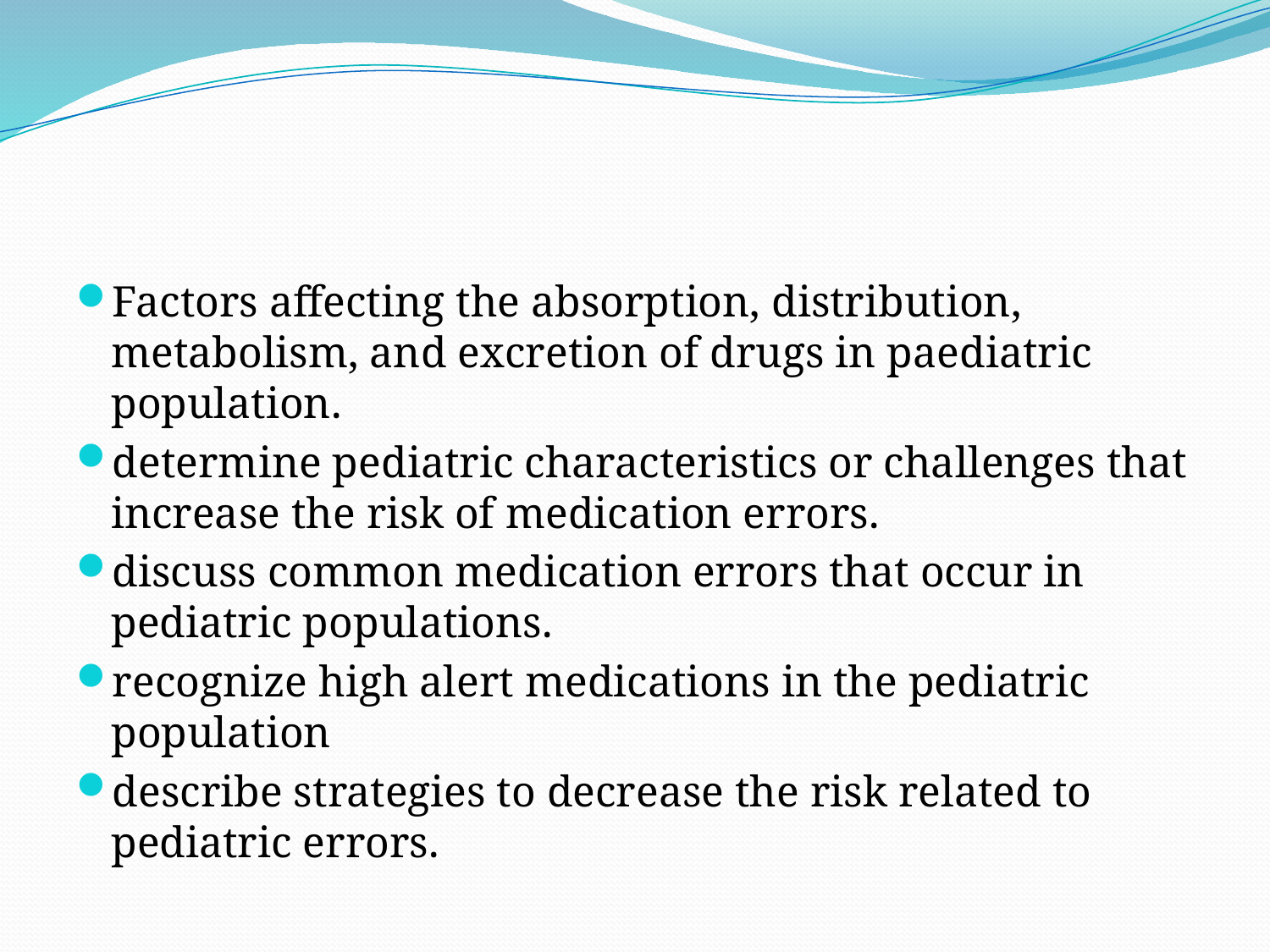

#
Factors affecting the absorption, distribution, metabolism, and excretion of drugs in paediatric population.
determine pediatric characteristics or challenges that increase the risk of medication errors.
discuss common medication errors that occur in pediatric populations.
recognize high alert medications in the pediatric population
describe strategies to decrease the risk related to pediatric errors.